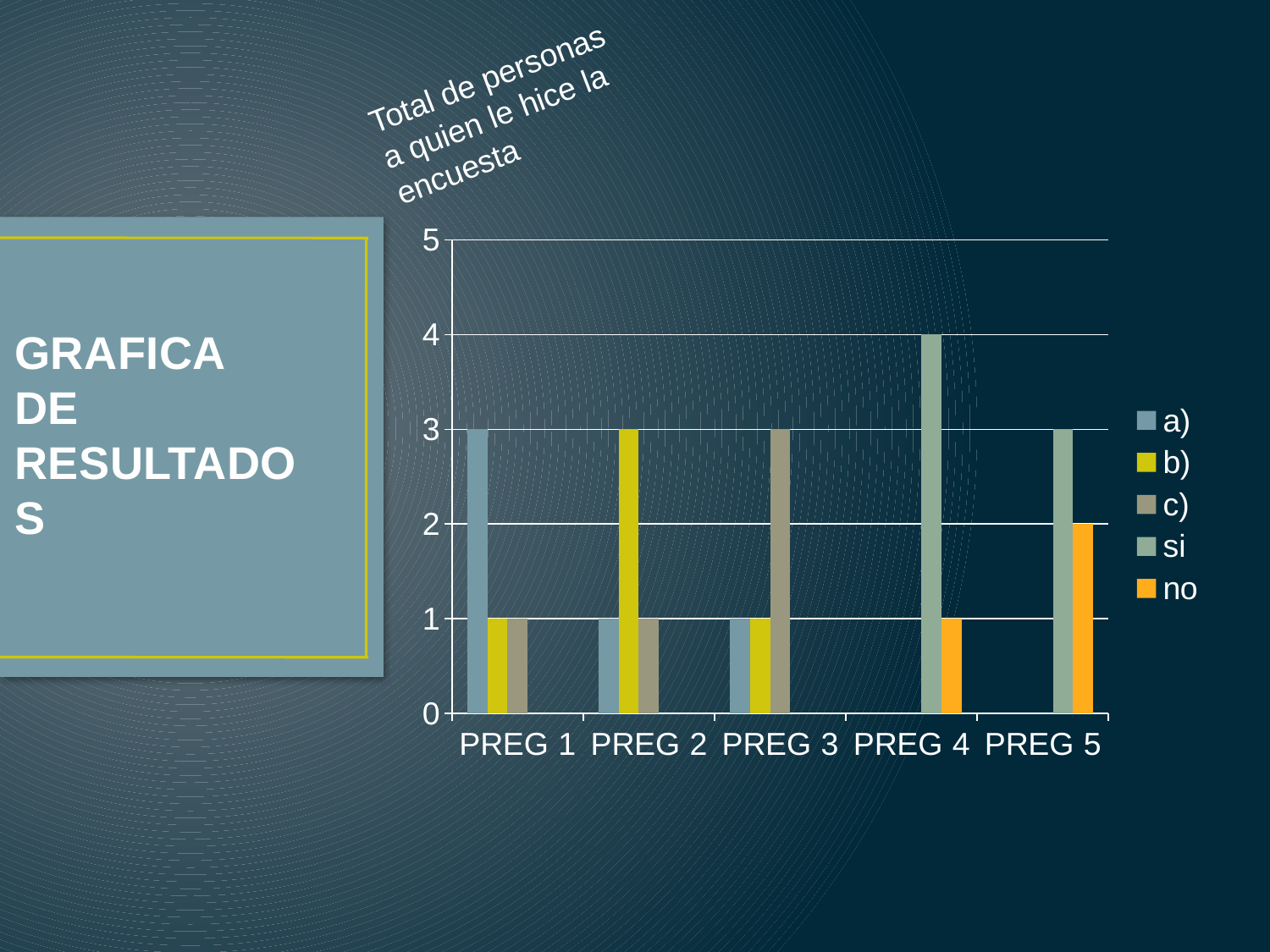

Total de personas a quien le hice la encuesta

### Chart

| Category |
|---|

### Chart

| Category | a) | b) | c) | si  | no  |
|---|---|---|---|---|---|
| PREG 1 | 3.0 | 1.0 | 1.0 | None | None |
| PREG 2 | 1.0 | 3.0 | 1.0 | None | None |
| PREG 3 | 1.0 | 1.0 | 3.0 | None | None |
| PREG 4 | None | None | None | 4.0 | 1.0 |
| PREG 5 | None | None | None | 3.0 | 2.0 |
# GRAFICA
DE
RESULTADOS